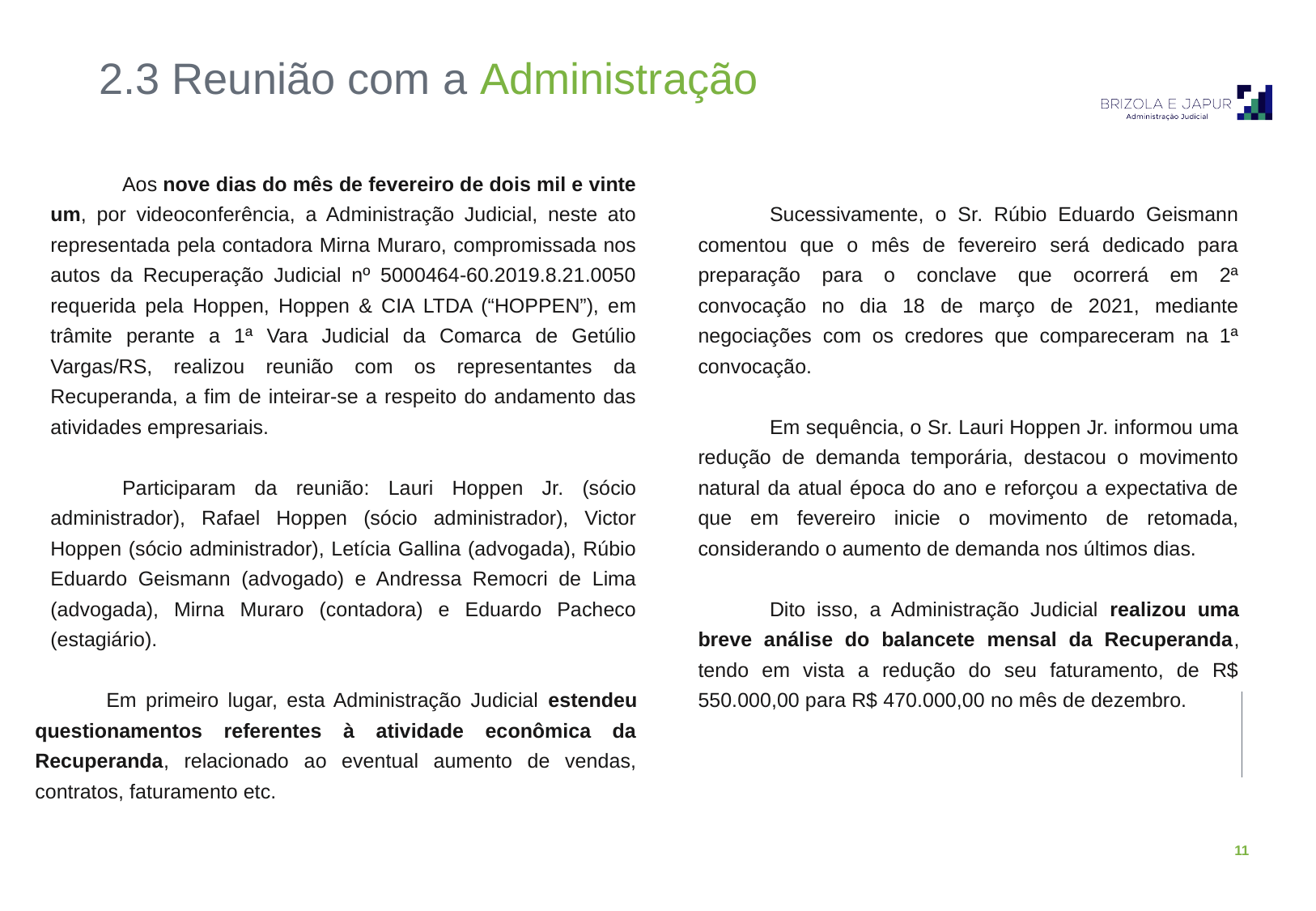

2.3 Reunião com a Administração
Aos nove dias do mês de fevereiro de dois mil e vinte um, por videoconferência, a Administração Judicial, neste ato representada pela contadora Mirna Muraro, compromissada nos autos da Recuperação Judicial nº 5000464-60.2019.8.21.0050 requerida pela Hoppen, Hoppen & CIA LTDA (“HOPPEN”), em trâmite perante a 1ª Vara Judicial da Comarca de Getúlio Vargas/RS, realizou reunião com os representantes da Recuperanda, a fim de inteirar-se a respeito do andamento das atividades empresariais.

Participaram da reunião: Lauri Hoppen Jr. (sócio administrador), Rafael Hoppen (sócio administrador), Victor Hoppen (sócio administrador), Letícia Gallina (advogada), Rúbio Eduardo Geismann (advogado) e Andressa Remocri de Lima (advogada), Mirna Muraro (contadora) e Eduardo Pacheco (estagiário).

Em primeiro lugar, esta Administração Judicial estendeu questionamentos referentes à atividade econômica da Recuperanda, relacionado ao eventual aumento de vendas, contratos, faturamento etc.

Sucessivamente, o Sr. Rúbio Eduardo Geismann comentou que o mês de fevereiro será dedicado para preparação para o conclave que ocorrerá em 2ª convocação no dia 18 de março de 2021, mediante negociações com os credores que compareceram na 1ª convocação.

Em sequência, o Sr. Lauri Hoppen Jr. informou uma redução de demanda temporária, destacou o movimento natural da atual época do ano e reforçou a expectativa de que em fevereiro inicie o movimento de retomada, considerando o aumento de demanda nos últimos dias.

Dito isso, a Administração Judicial realizou uma breve análise do balancete mensal da Recuperanda, tendo em vista a redução do seu faturamento, de R$ 550.000,00 para R$ 470.000,00 no mês de dezembro.